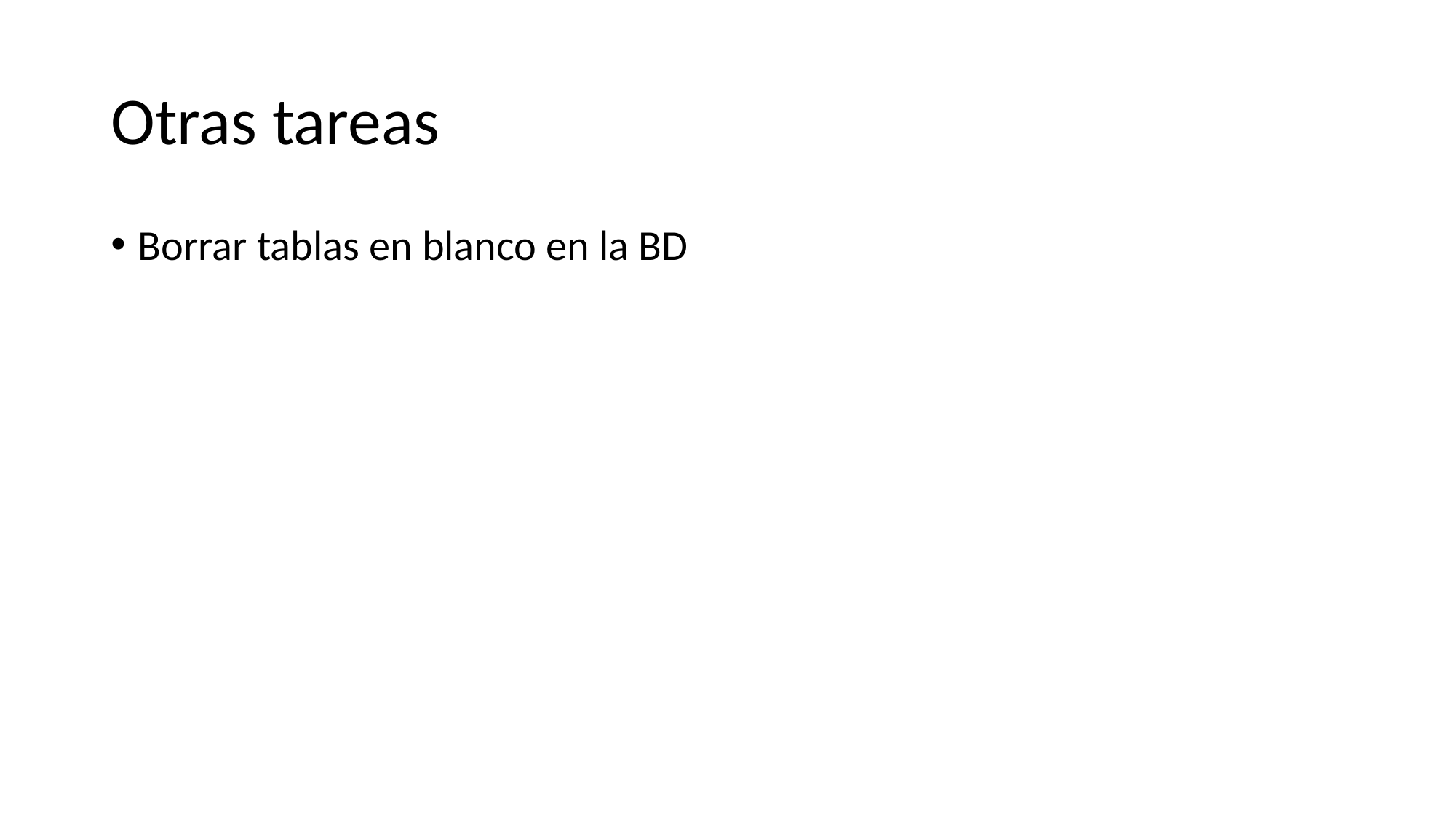

# Otras tareas
Borrar tablas en blanco en la BD